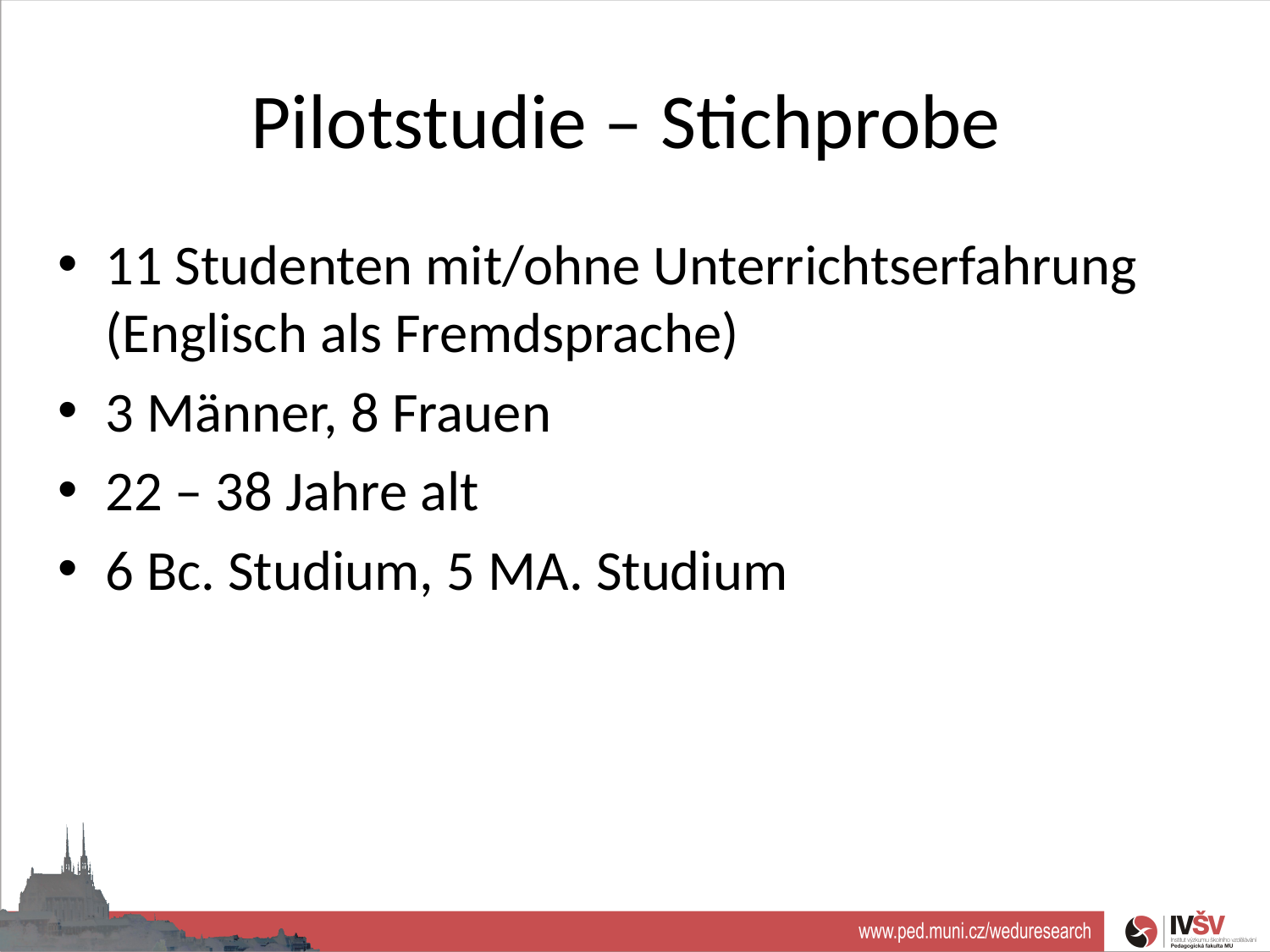

# Pilotstudie – Stichprobe
11 Studenten mit/ohne Unterrichtserfahrung (Englisch als Fremdsprache)
3 Männer, 8 Frauen
22 – 38 Jahre alt
6 Bc. Studium, 5 MA. Studium